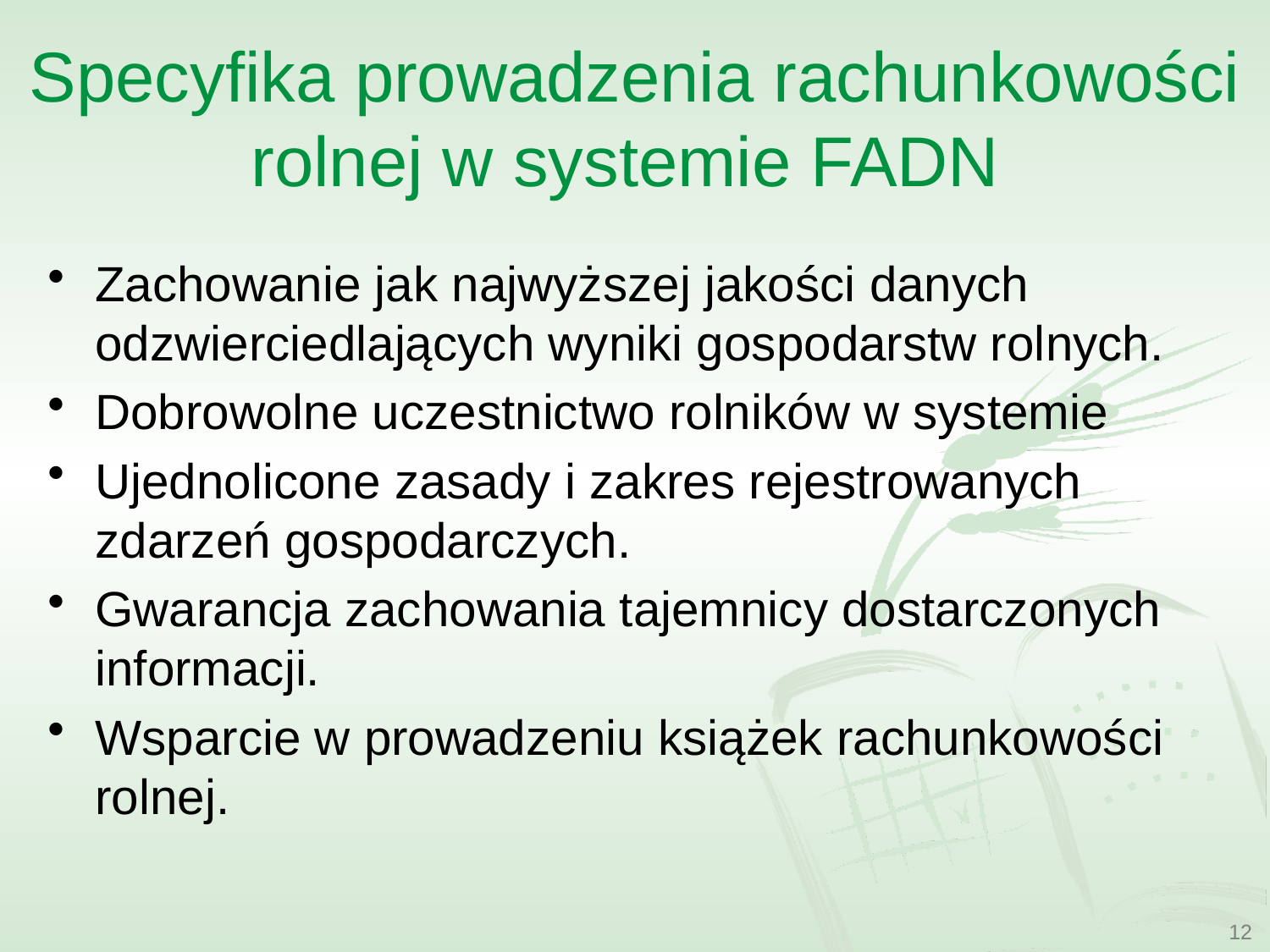

# Specyfika prowadzenia rachunkowości rolnej w systemie FADN
Zachowanie jak najwyższej jakości danych odzwierciedlających wyniki gospodarstw rolnych.
Dobrowolne uczestnictwo rolników w systemie
Ujednolicone zasady i zakres rejestrowanych zdarzeń gospodarczych.
Gwarancja zachowania tajemnicy dostarczonych informacji.
Wsparcie w prowadzeniu książek rachunkowości rolnej.
12